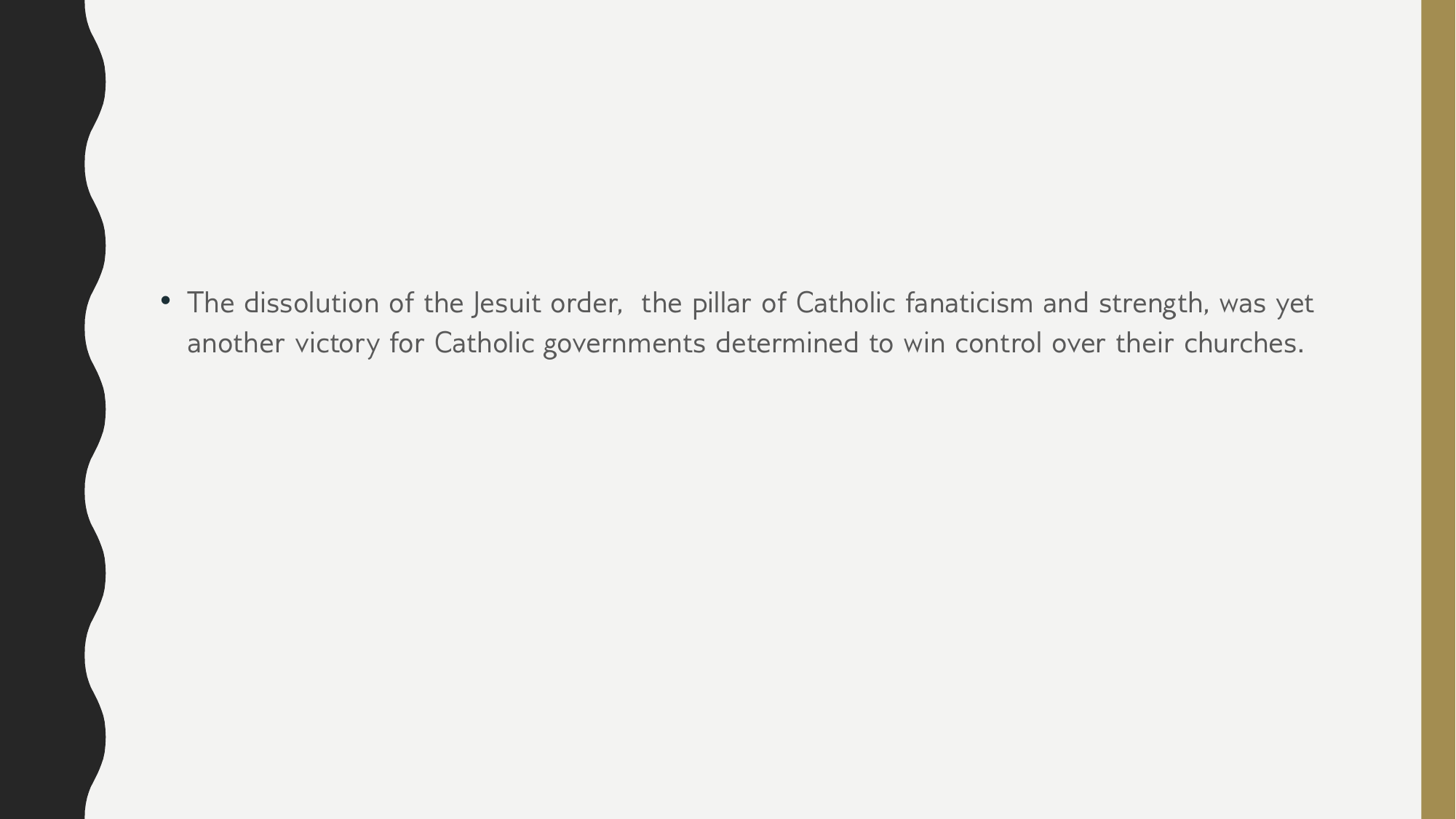

#
The dissolution of the Jesuit order,  the pillar of Catholic fanaticism and strength, was yet another victory for Catholic governments determined to win control over their churches.